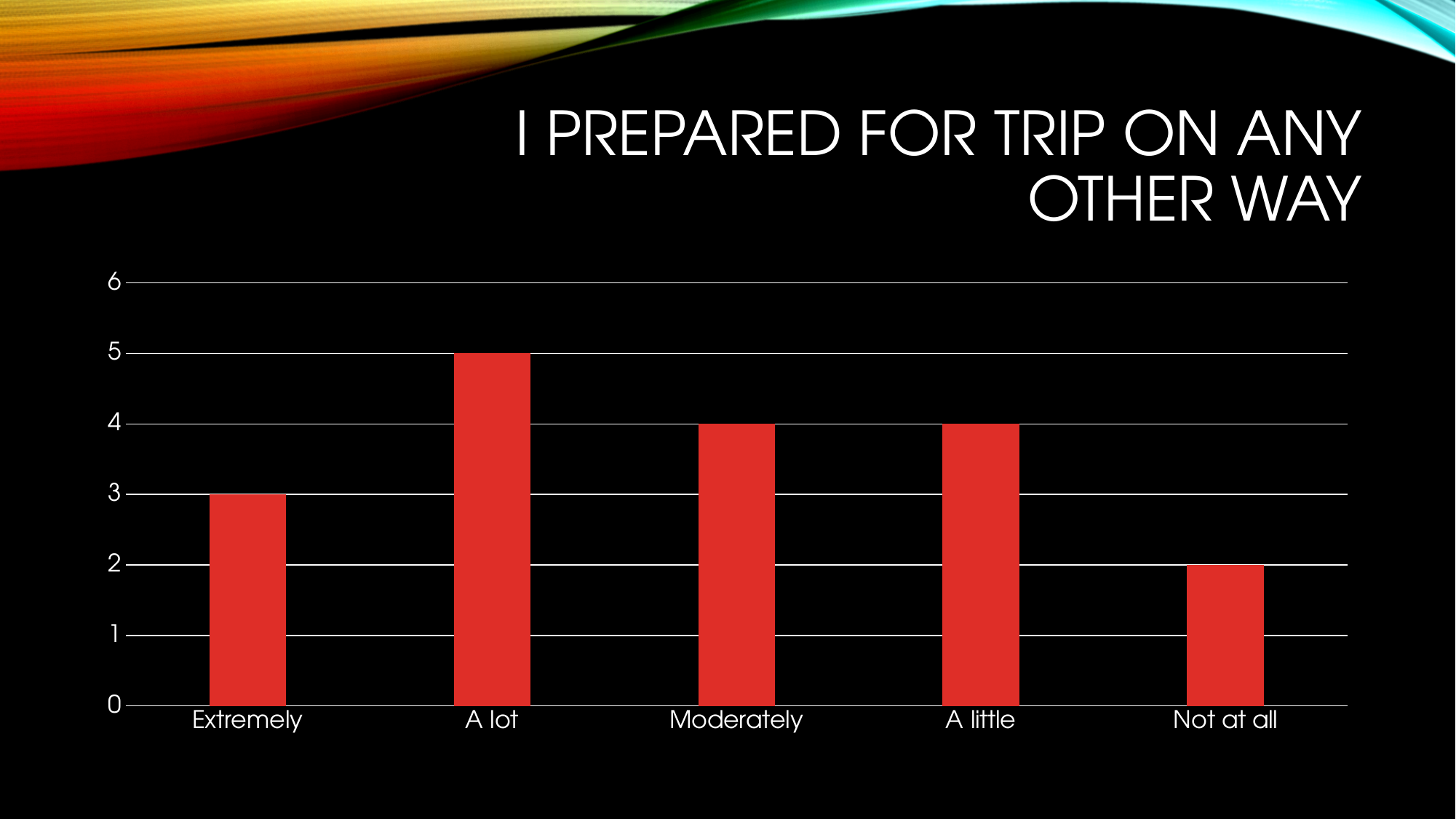

# I prepared for trip on any other way

### Chart

| Category |  |
|---|---|
| Extremely | 3.0 |
| A lot | 5.0 |
| Moderately | 4.0 |
| A little | 4.0 |
| Not at all | 2.0 |